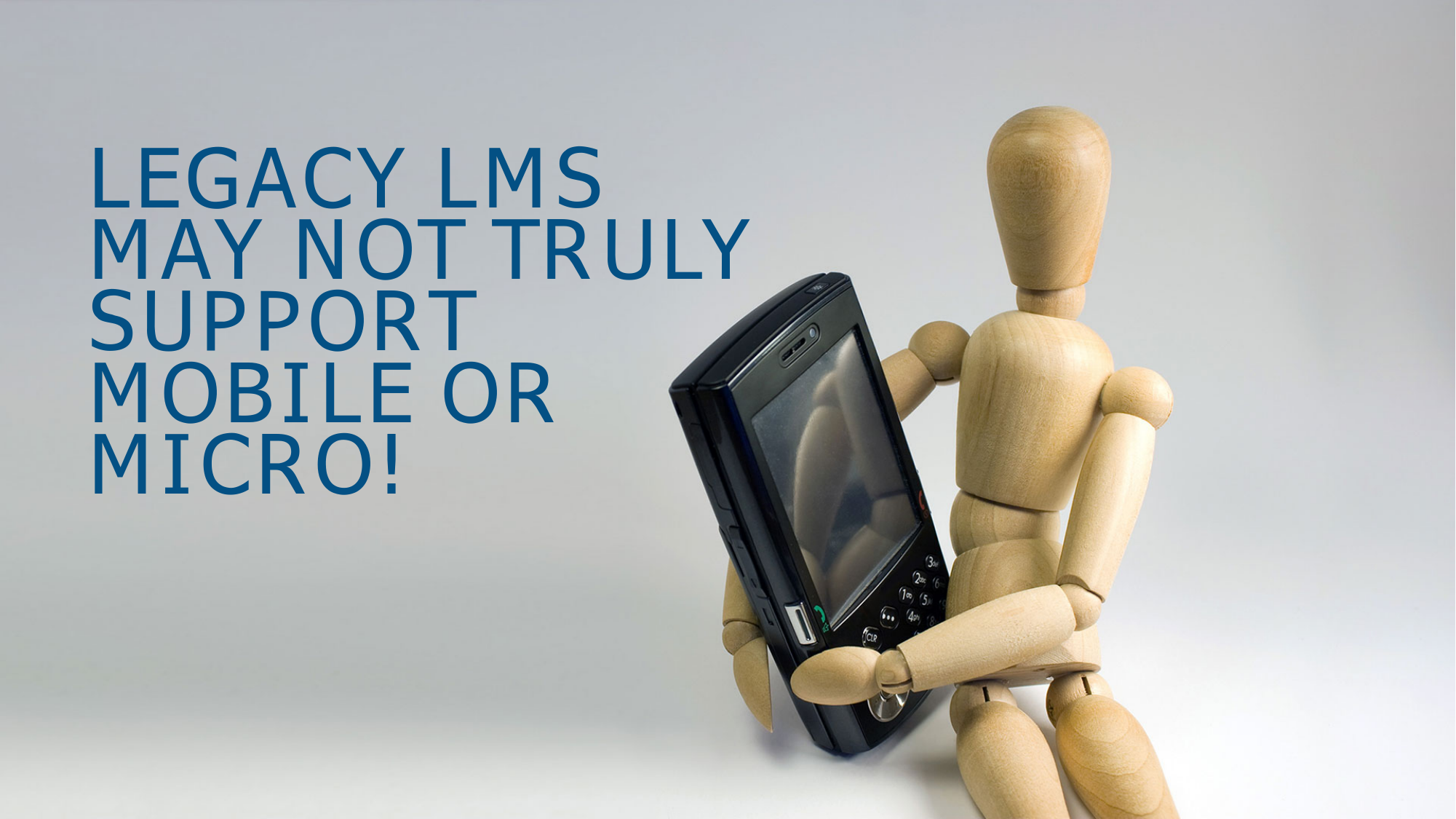

# Legacy LMS may not truly support mobile or micro!